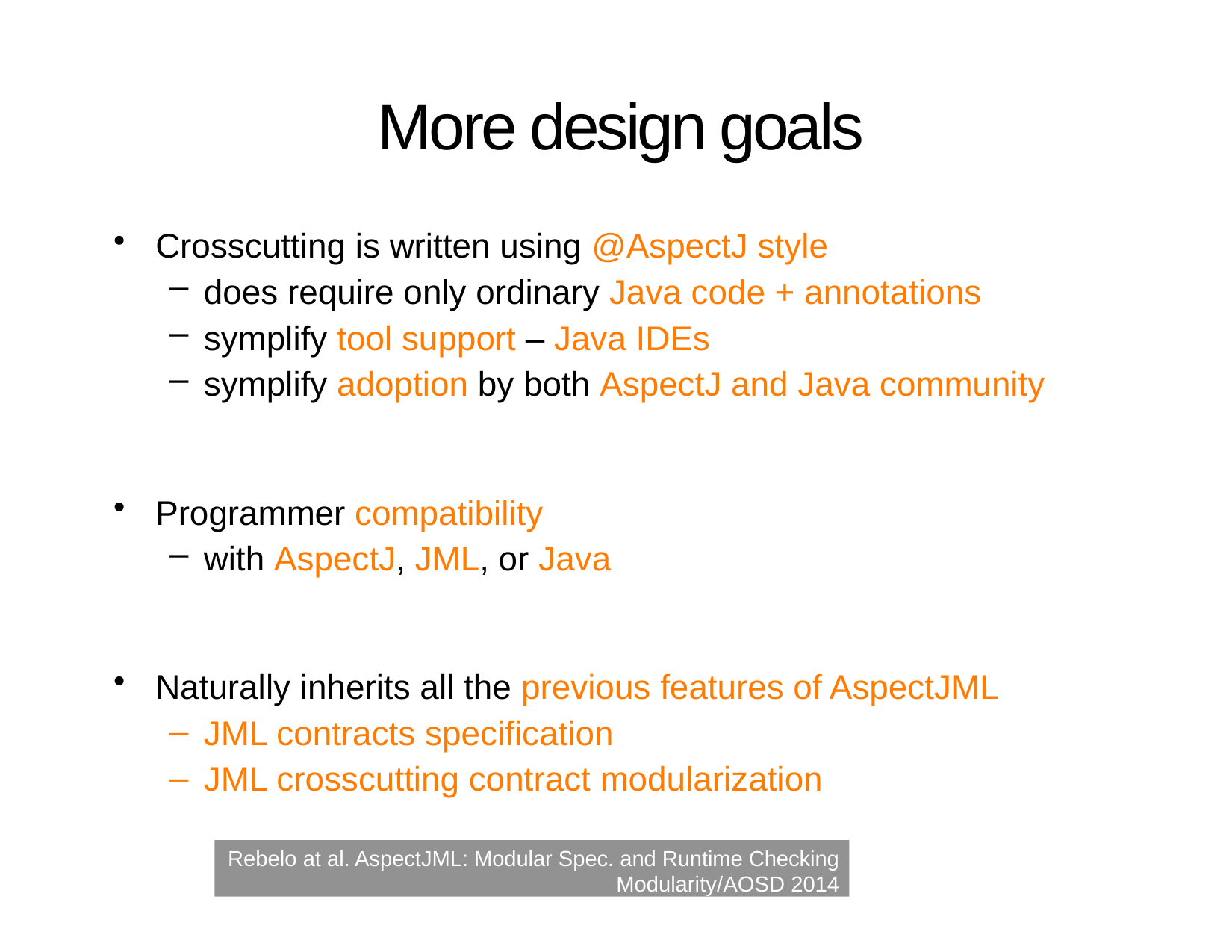

# More design goals
Crosscutting is written using @AspectJ style
does require only ordinary Java code + annotations
symplify tool support – Java IDEs
symplify adoption by both AspectJ and Java community

Programmer compatibility
with AspectJ, JML, or Java

Naturally inherits all the previous features of AspectJML
JML contracts specification
JML crosscutting contract modularization

Rebelo at al. AspectJML: Modular Spec. and Runtime Checking
Modularity/AOSD 2014